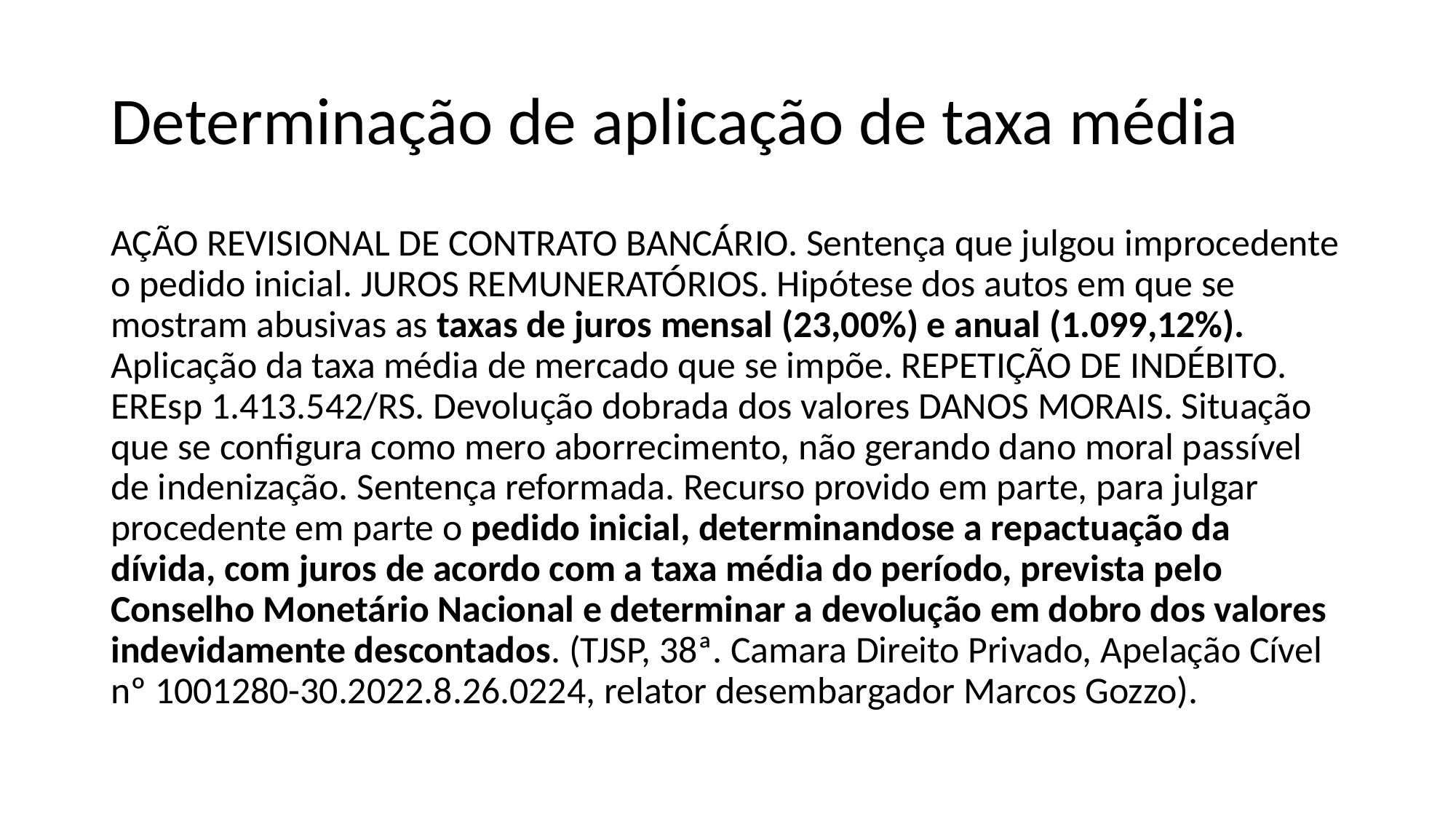

# Determinação de aplicação de taxa média
AÇÃO REVISIONAL DE CONTRATO BANCÁRIO. Sentença que julgou improcedente o pedido inicial. JUROS REMUNERATÓRIOS. Hipótese dos autos em que se mostram abusivas as taxas de juros mensal (23,00%) e anual (1.099,12%). Aplicação da taxa média de mercado que se impõe. REPETIÇÃO DE INDÉBITO. EREsp 1.413.542/RS. Devolução dobrada dos valores DANOS MORAIS. Situação que se configura como mero aborrecimento, não gerando dano moral passível de indenização. Sentença reformada. Recurso provido em parte, para julgar procedente em parte o pedido inicial, determinandose a repactuação da dívida, com juros de acordo com a taxa média do período, prevista pelo Conselho Monetário Nacional e determinar a devolução em dobro dos valores indevidamente descontados. (TJSP, 38ª. Camara Direito Privado, Apelação Cível nº 1001280-30.2022.8.26.0224, relator desembargador Marcos Gozzo).